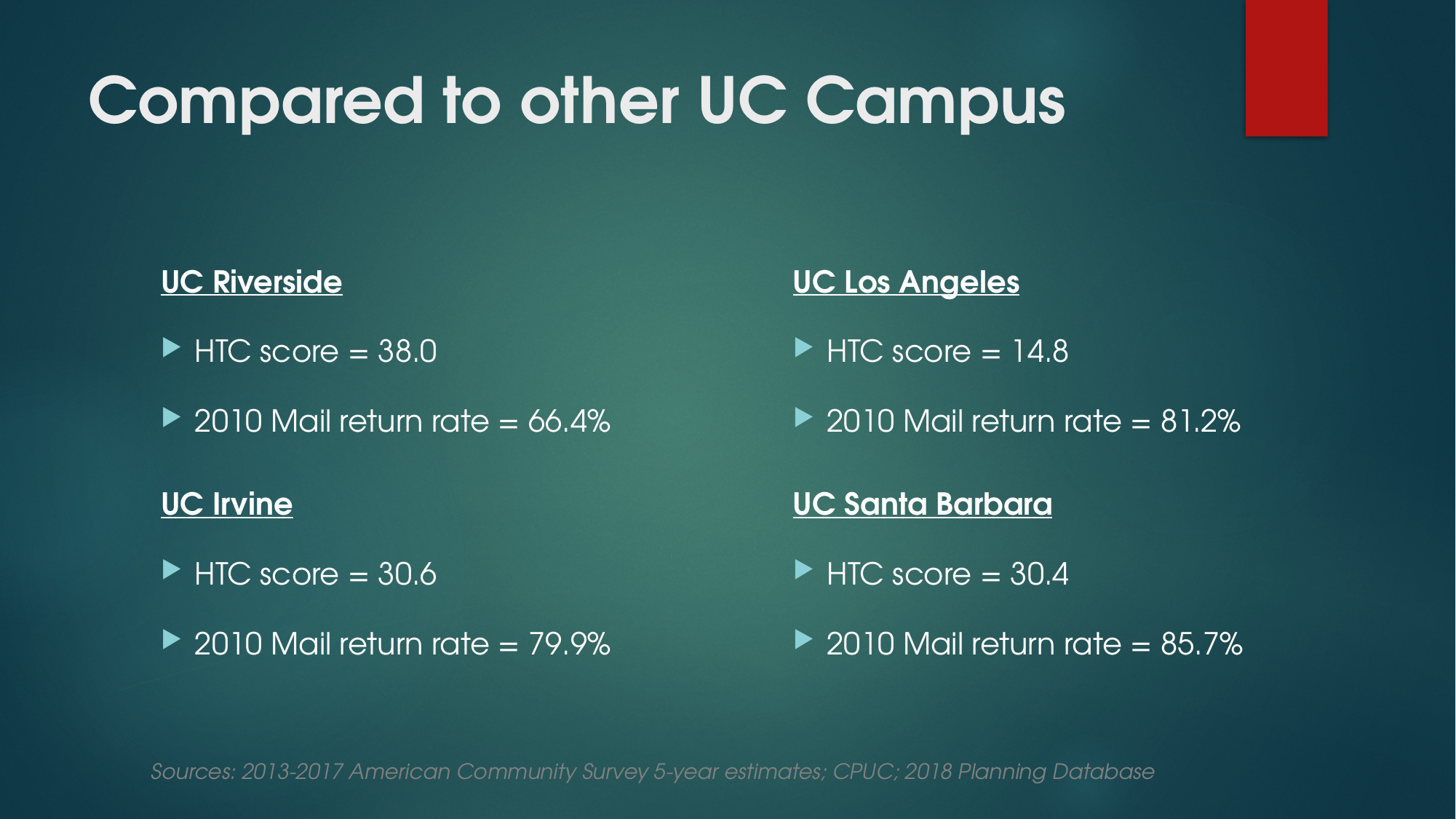

# Compared to other UC Campus

UC Riverside
HTC score = 38.0
2010 Mail return rate = 66.4%

UC Los Angeles
HTC score = 14.8
2010 Mail return rate = 81.2%

UC Irvine
HTC score = 30.6
2010 Mail return rate = 79.9%

UC Santa Barbara
HTC score = 30.4
2010 Mail return rate = 85.7%
Sources: 2013-2017 American Community Survey 5-year estimates; CPUC; 2018 Planning Database